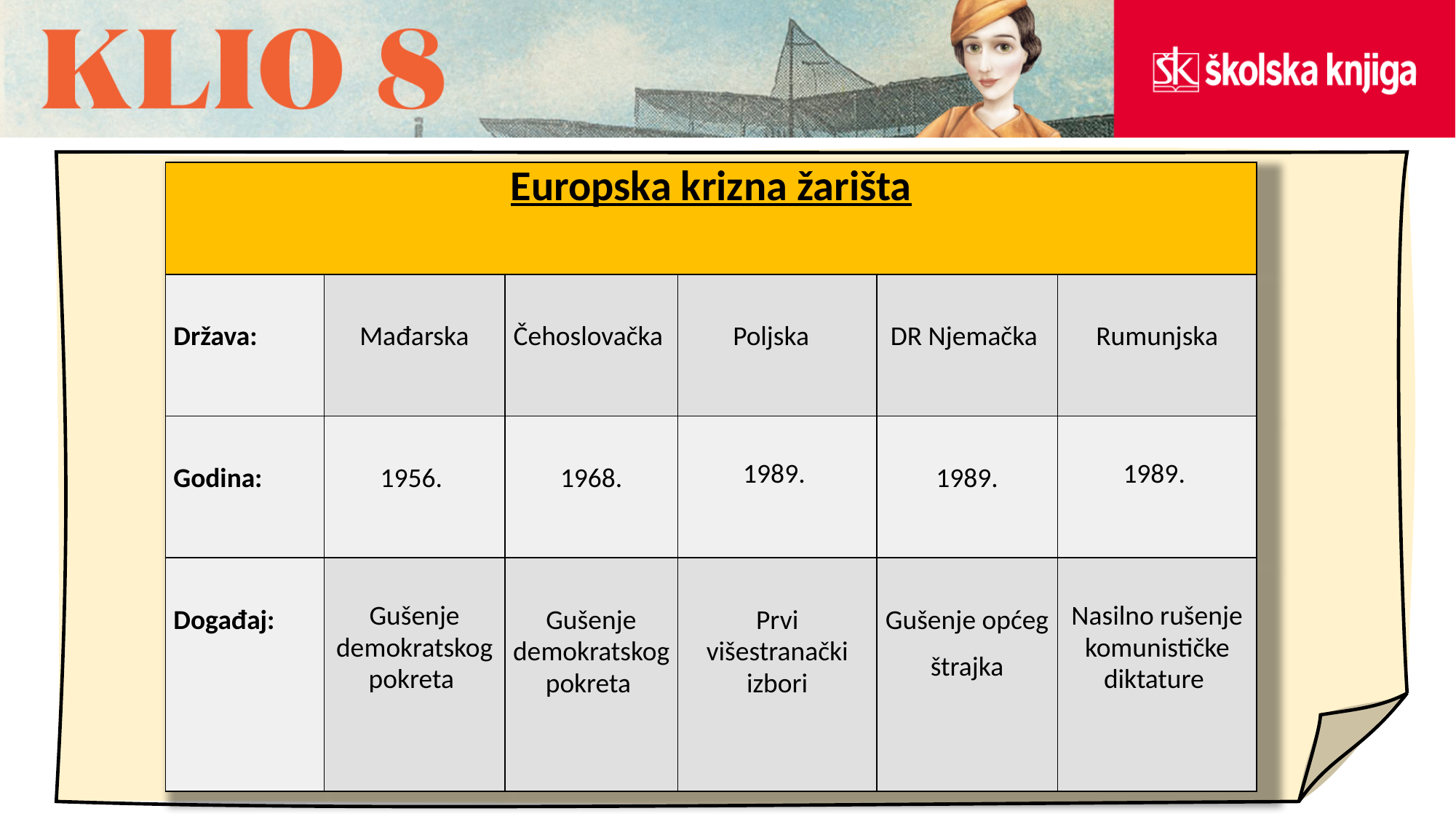

| Europska krizna žarišta |  |  |  |  |  |
| --- | --- | --- | --- | --- | --- |
| Država: | Mađarska | Čehoslovačka | Poljska | DR Njemačka | Rumunjska |
| Godina: | 1956. | 1968. | 1989. | 1989. | 1989. |
| Događaj: | Gušenje demokratskog pokreta | Gušenje demokratskog pokreta | Prvi višestranački izbori | Gušenje općeg štrajka | Nasilno rušenje komunističke diktature |